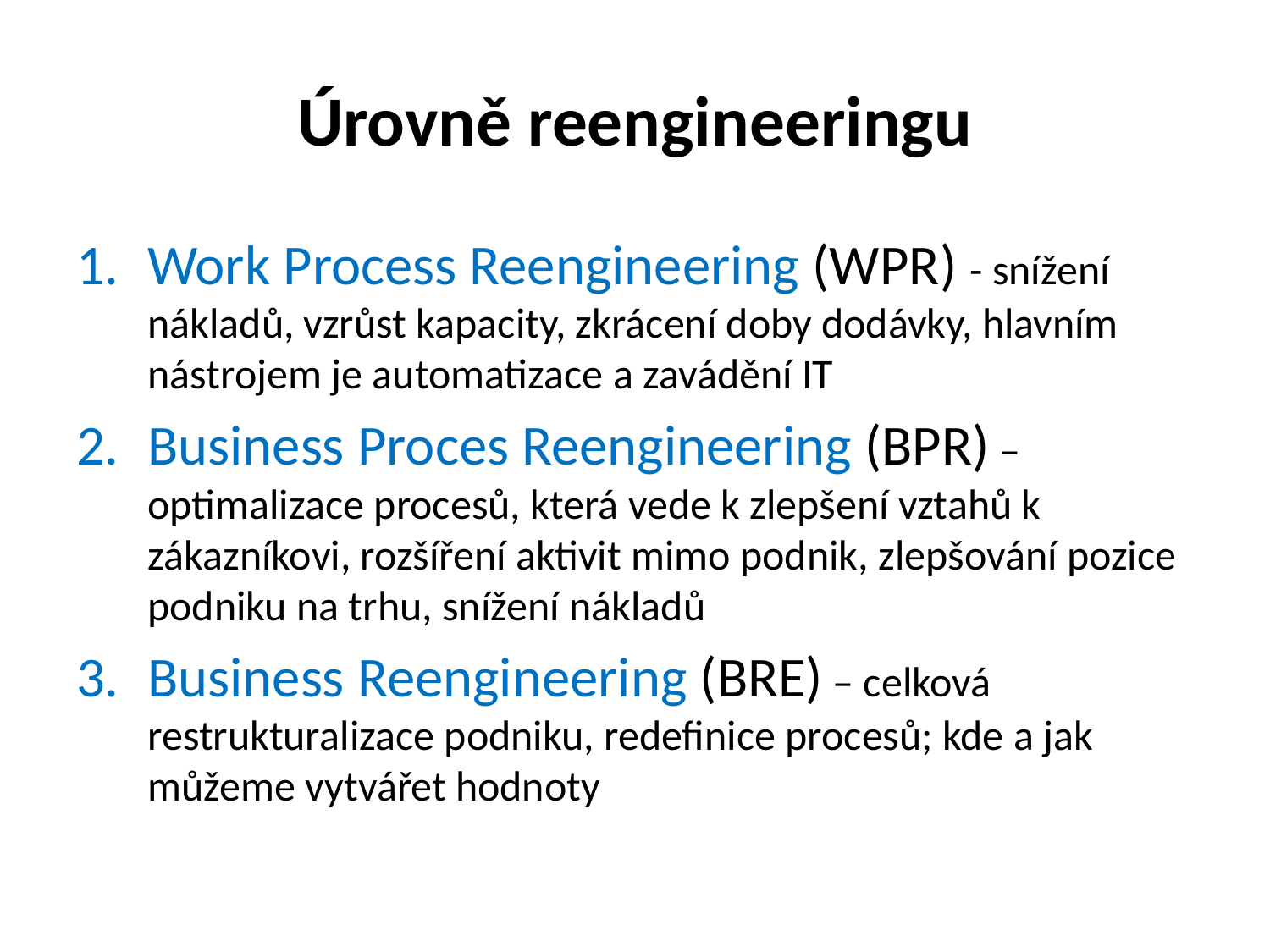

# Úrovně reengineeringu
Work Process Reengineering (WPR) - snížení nákladů, vzrůst kapacity, zkrácení doby dodávky, hlavním nástrojem je automatizace a zavádění IT
Business Proces Reengineering (BPR) – optimalizace procesů, která vede k zlepšení vztahů k zákazníkovi, rozšíření aktivit mimo podnik, zlepšování pozice podniku na trhu, snížení nákladů
Business Reengineering (BRE) – celková restrukturalizace podniku, redefinice procesů; kde a jak můžeme vytvářet hodnoty